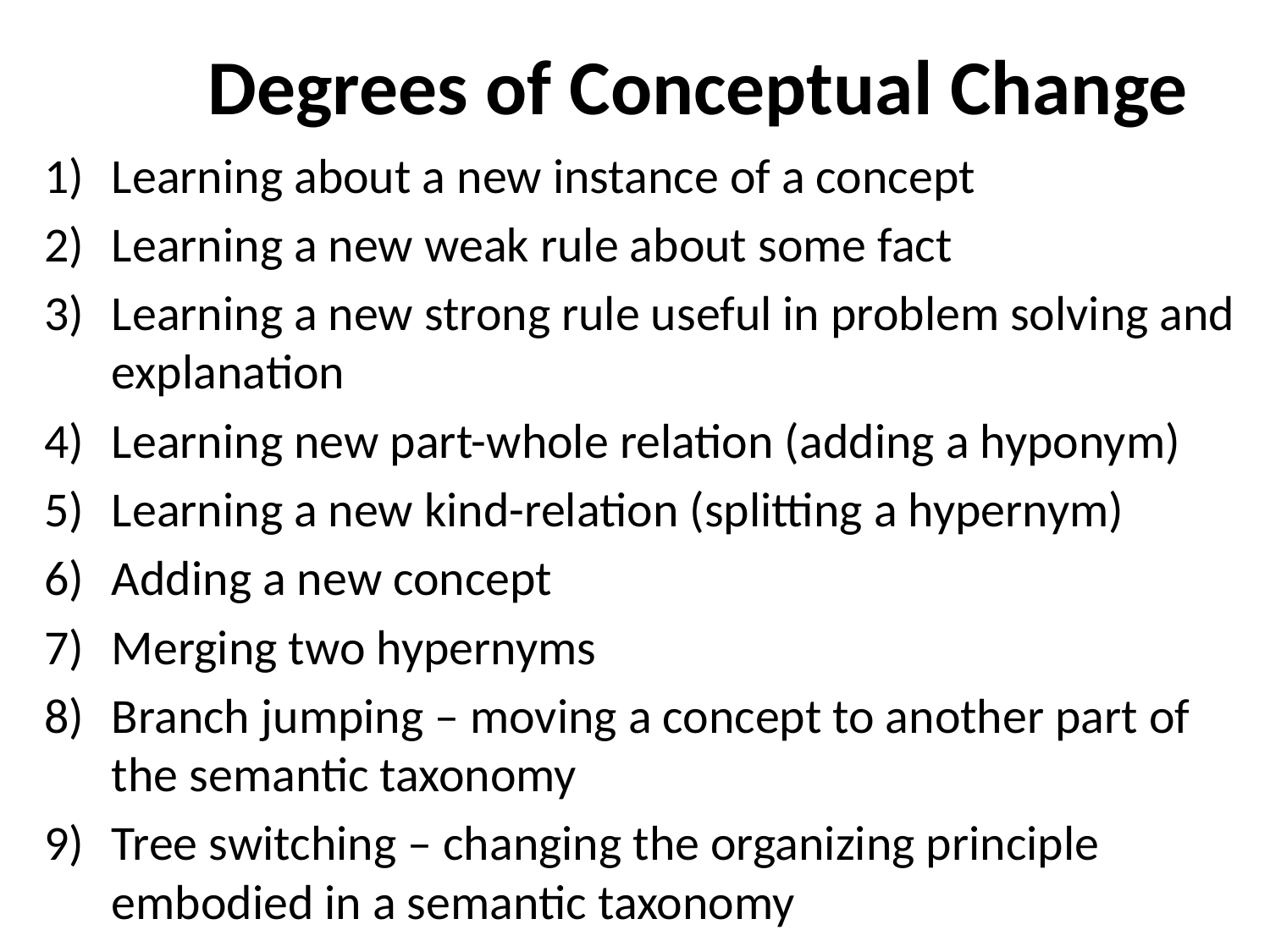

# Degrees of Conceptual Change
Learning about a new instance of a concept
Learning a new weak rule about some fact
Learning a new strong rule useful in problem solving and explanation
Learning new part-whole relation (adding a hyponym)
Learning a new kind-relation (splitting a hypernym)
Adding a new concept
Merging two hypernyms
Branch jumping – moving a concept to another part of the semantic taxonomy
Tree switching – changing the organizing principle embodied in a semantic taxonomy